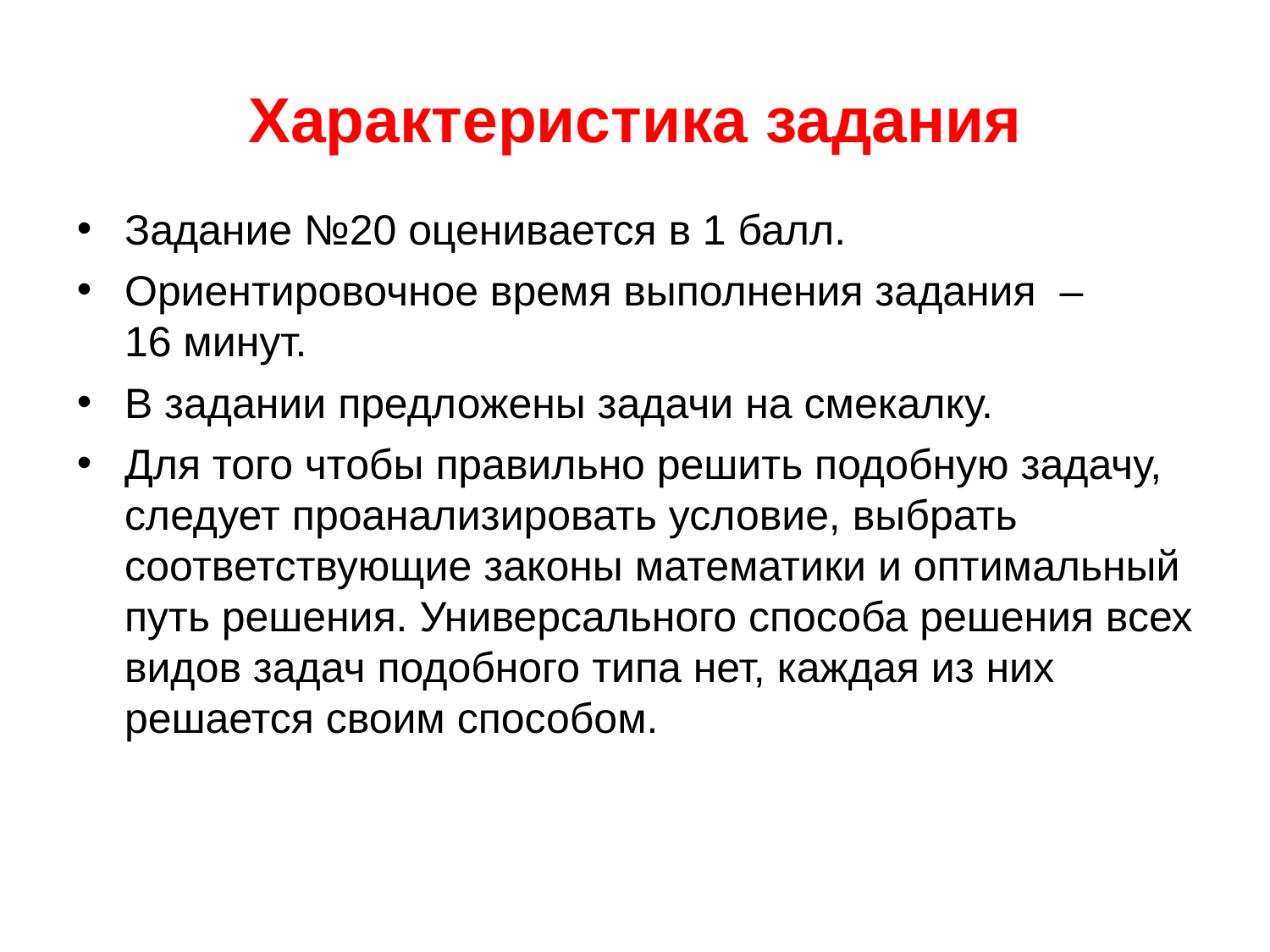

# Характеристика задания
Задание №20 оценивается в 1 балл.
Ориентировочное время выполнения задания  –      16 минут.
В задании предложены задачи на смекалку.
Для того чтобы правильно решить подобную задачу, следует проанализировать условие, выбрать соответствующие законы математики и оптимальный путь решения. Универсального способа решения всех видов задач подобного типа нет, каждая из них решается своим способом.